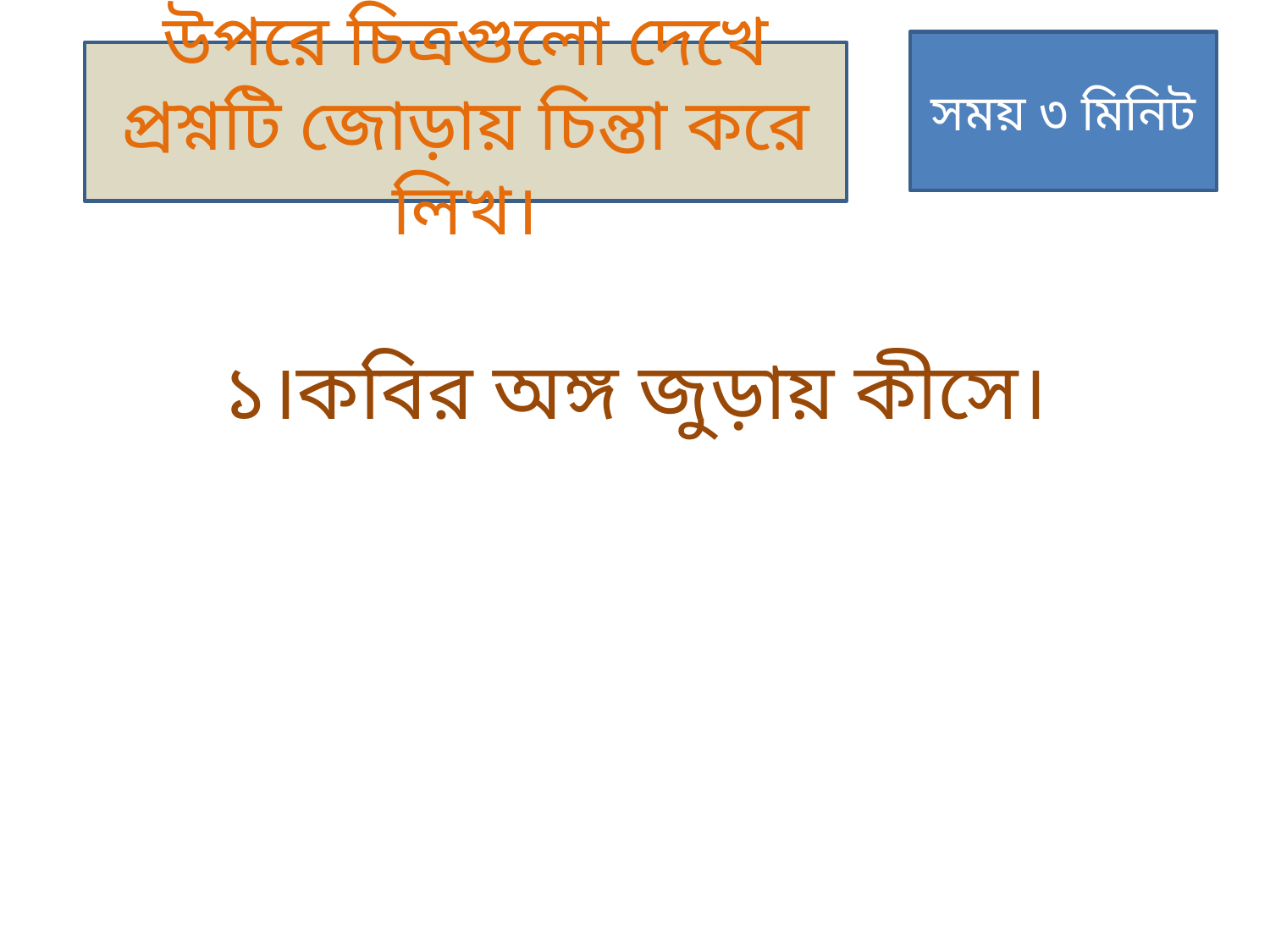

সময় ৩ মিনিট
# ১।কবির অঙ্গ জুড়ায় কীসে।
উপরে চিত্রগুলো দেখে প্রশ্নটি জোড়ায় চিন্তা করে লিখ।